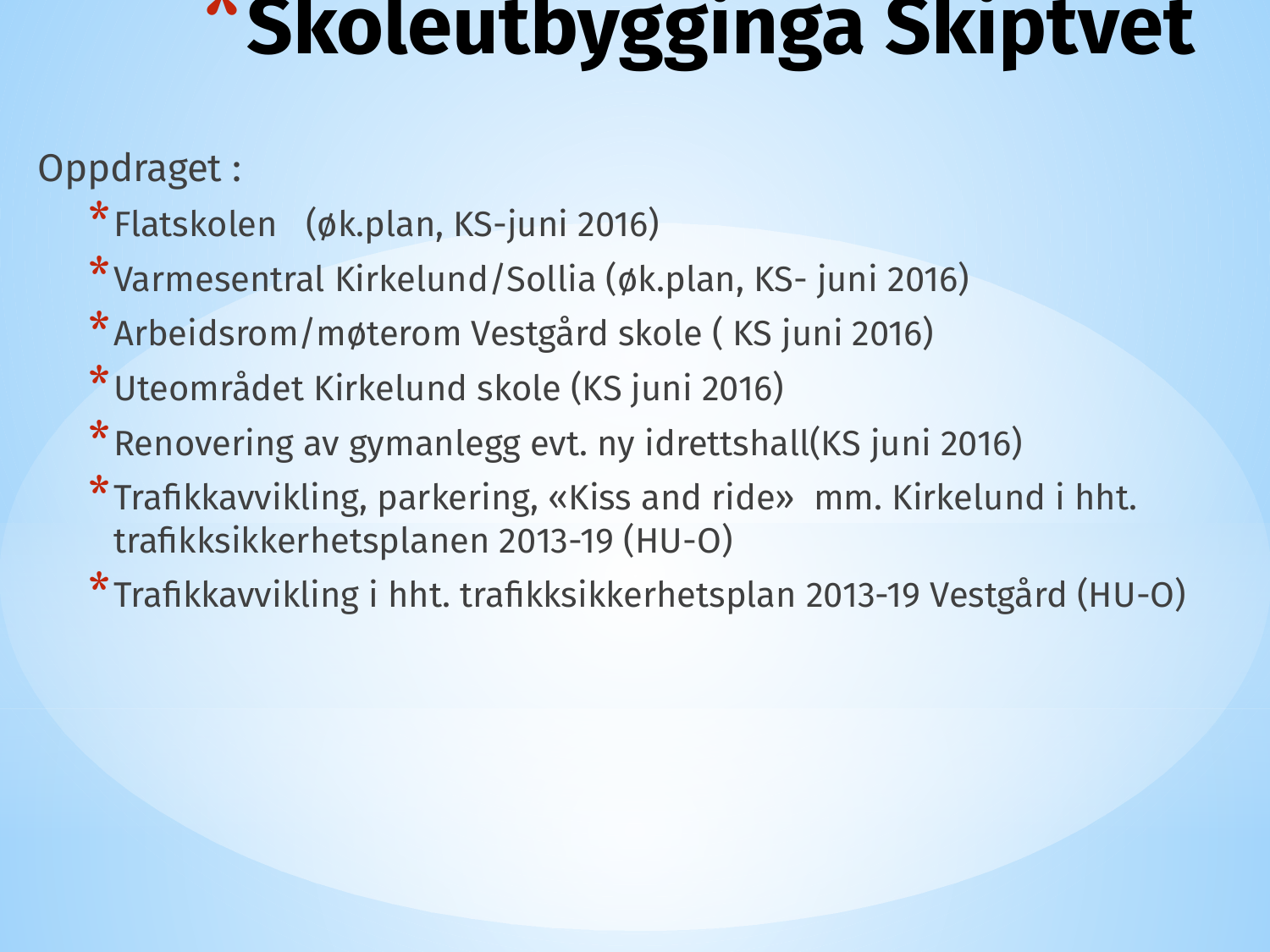

# Skoleutbygginga Skiptvet
Oppdraget :
Flatskolen   (øk.plan, KS-juni 2016)
Varmesentral Kirkelund/Sollia (øk.plan, KS- juni 2016)
Arbeidsrom/møterom Vestgård skole ( KS juni 2016)
Uteområdet Kirkelund skole (KS juni 2016)
Renovering av gymanlegg evt. ny idrettshall(KS juni 2016)
Trafikkavvikling, parkering, «Kiss and ride»  mm. Kirkelund i hht. trafikksikkerhetsplanen 2013-19 (HU-O)
Trafikkavvikling i hht. trafikksikkerhetsplan 2013-19 Vestgård (HU-O)